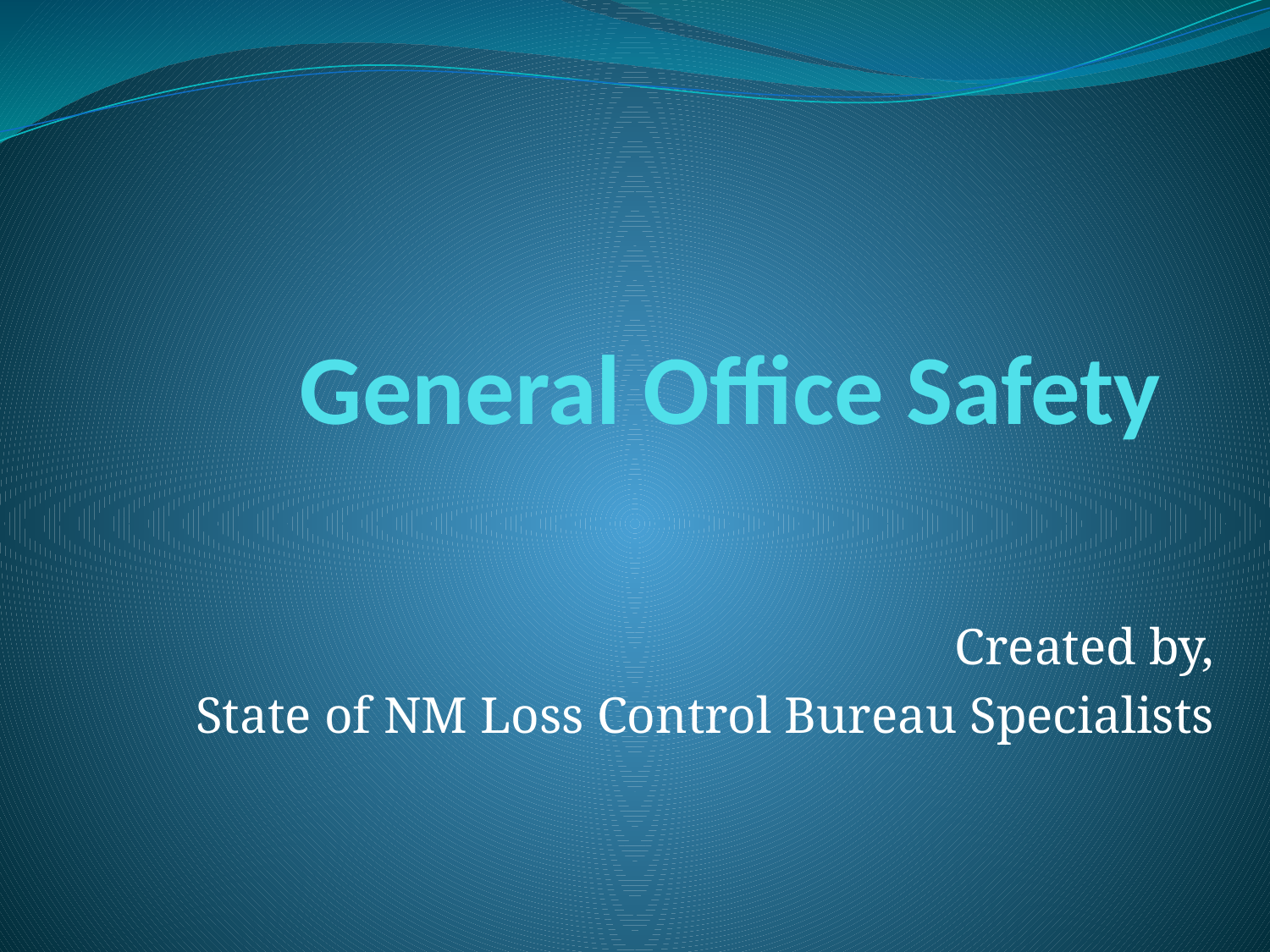

# General Office Safety

Created by,
State of NM Loss Control Bureau Specialists